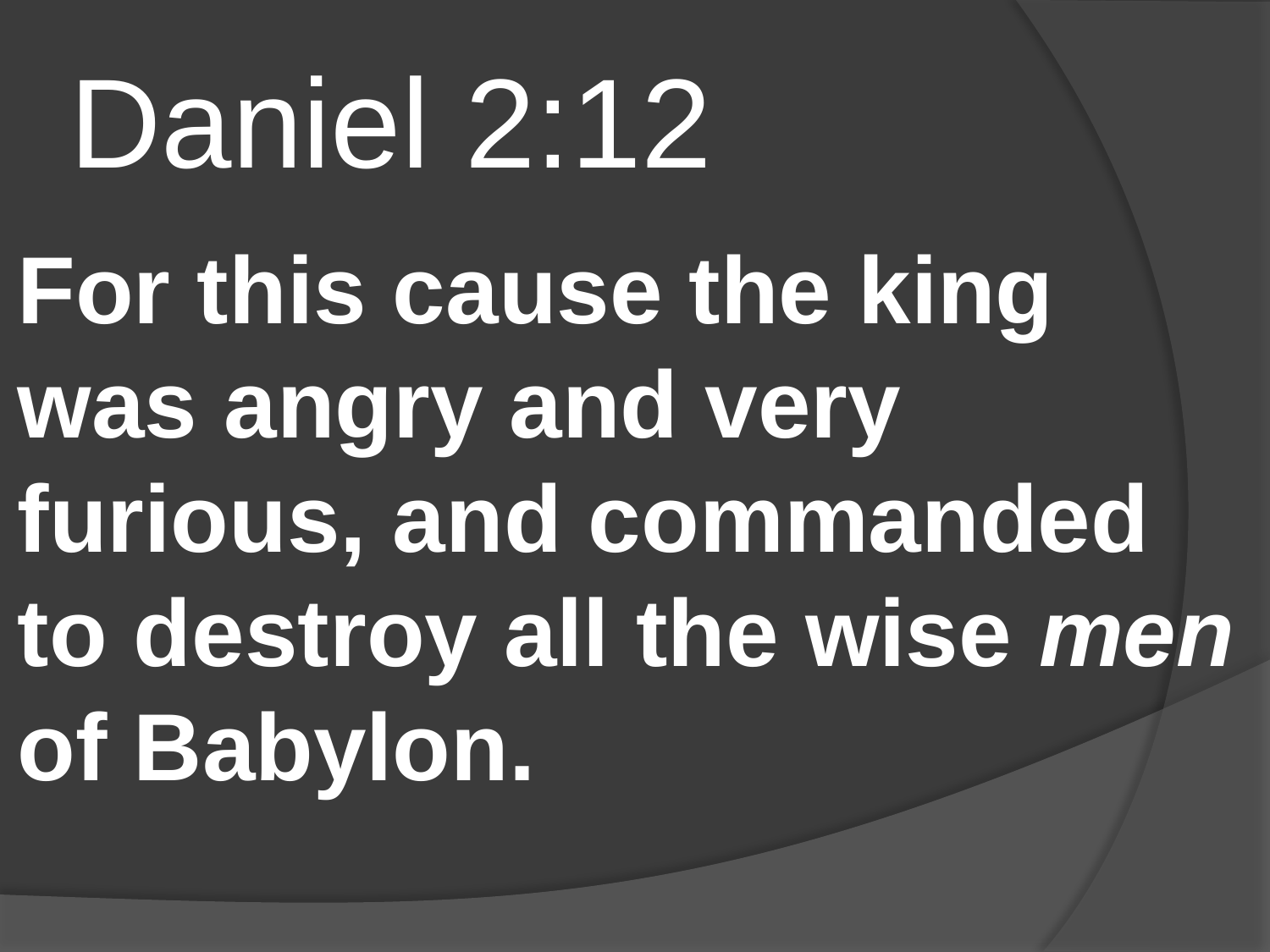

# Daniel 2:12
For this cause the king was angry and very furious, and commanded to destroy all the wise men of Babylon.